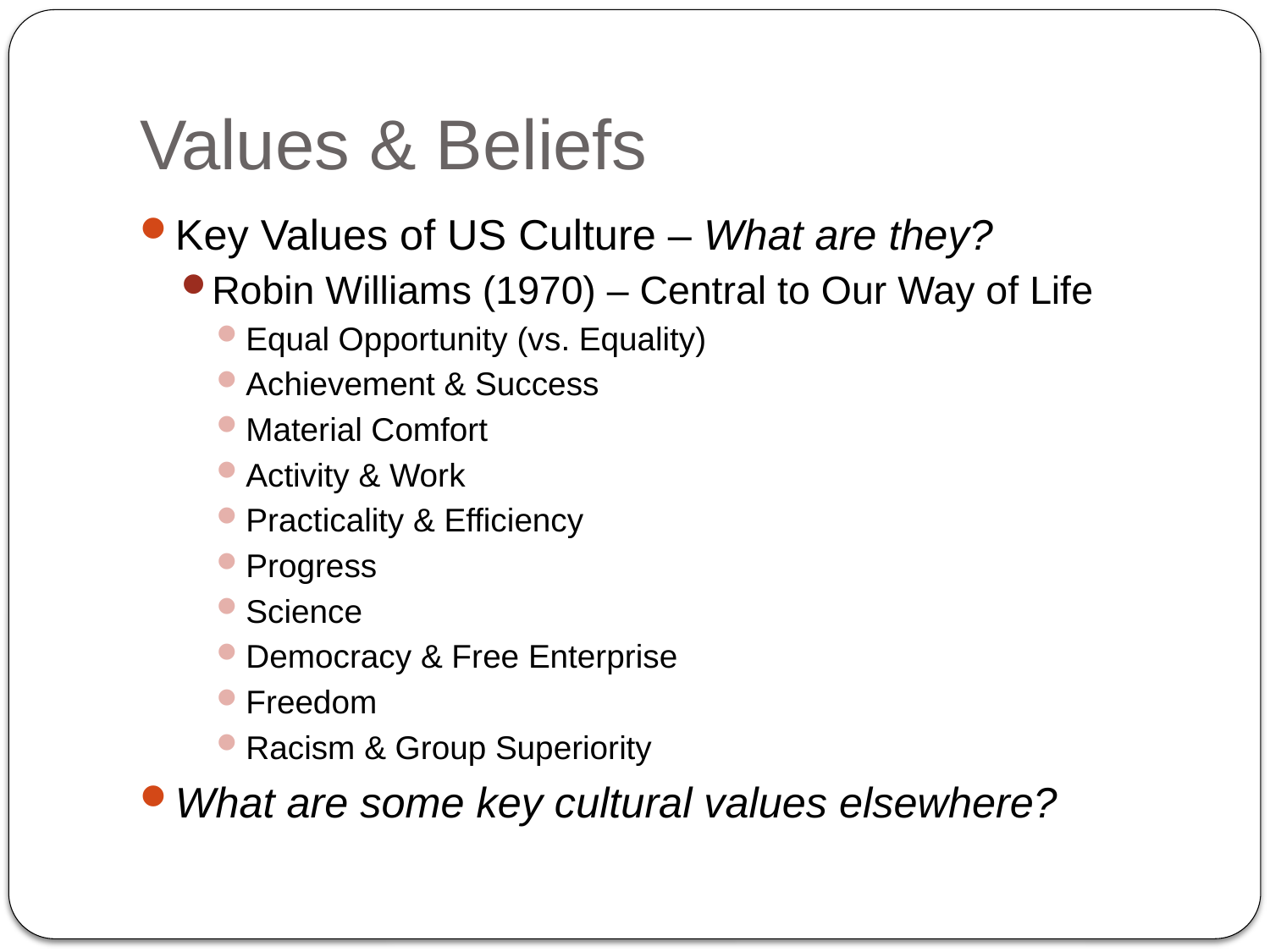

# Values & Beliefs
Key Values of US Culture – What are they?
Robin Williams (1970) – Central to Our Way of Life
Equal Opportunity (vs. Equality)
Achievement & Success
Material Comfort
Activity & Work
Practicality & Efficiency
Progress
Science
Democracy & Free Enterprise
Freedom
Racism & Group Superiority
What are some key cultural values elsewhere?